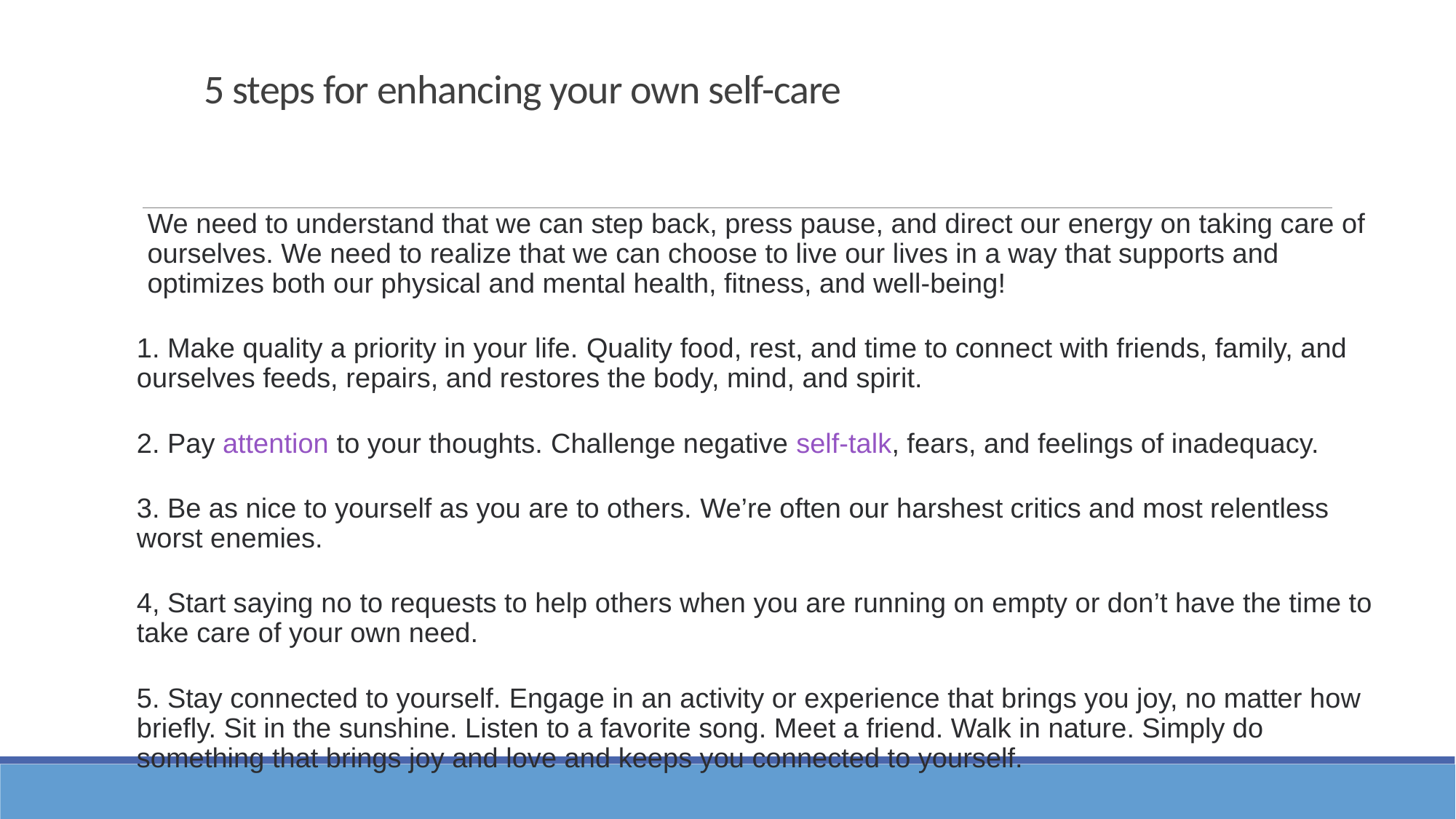

# 5 steps for enhancing your own self-care
We need to understand that we can step back, press pause, and direct our energy on taking care of ourselves. We need to realize that we can choose to live our lives in a way that supports and optimizes both our physical and mental health, fitness, and well-being!

1. Make quality a priority in your life. Quality food, rest, and time to connect with friends, family, and ourselves feeds, repairs, and restores the body, mind, and spirit.

2. Pay attention to your thoughts. Challenge negative self-talk, fears, and feelings of inadequacy.

3. Be as nice to yourself as you are to others. We’re often our harshest critics and most relentless worst enemies.

4, Start saying no to requests to help others when you are running on empty or don’t have the time to take care of your own need.

5. Stay connected to yourself. Engage in an activity or experience that brings you joy, no matter how briefly. Sit in the sunshine. Listen to a favorite song. Meet a friend. Walk in nature. Simply do something that brings joy and love and keeps you connected to yourself.